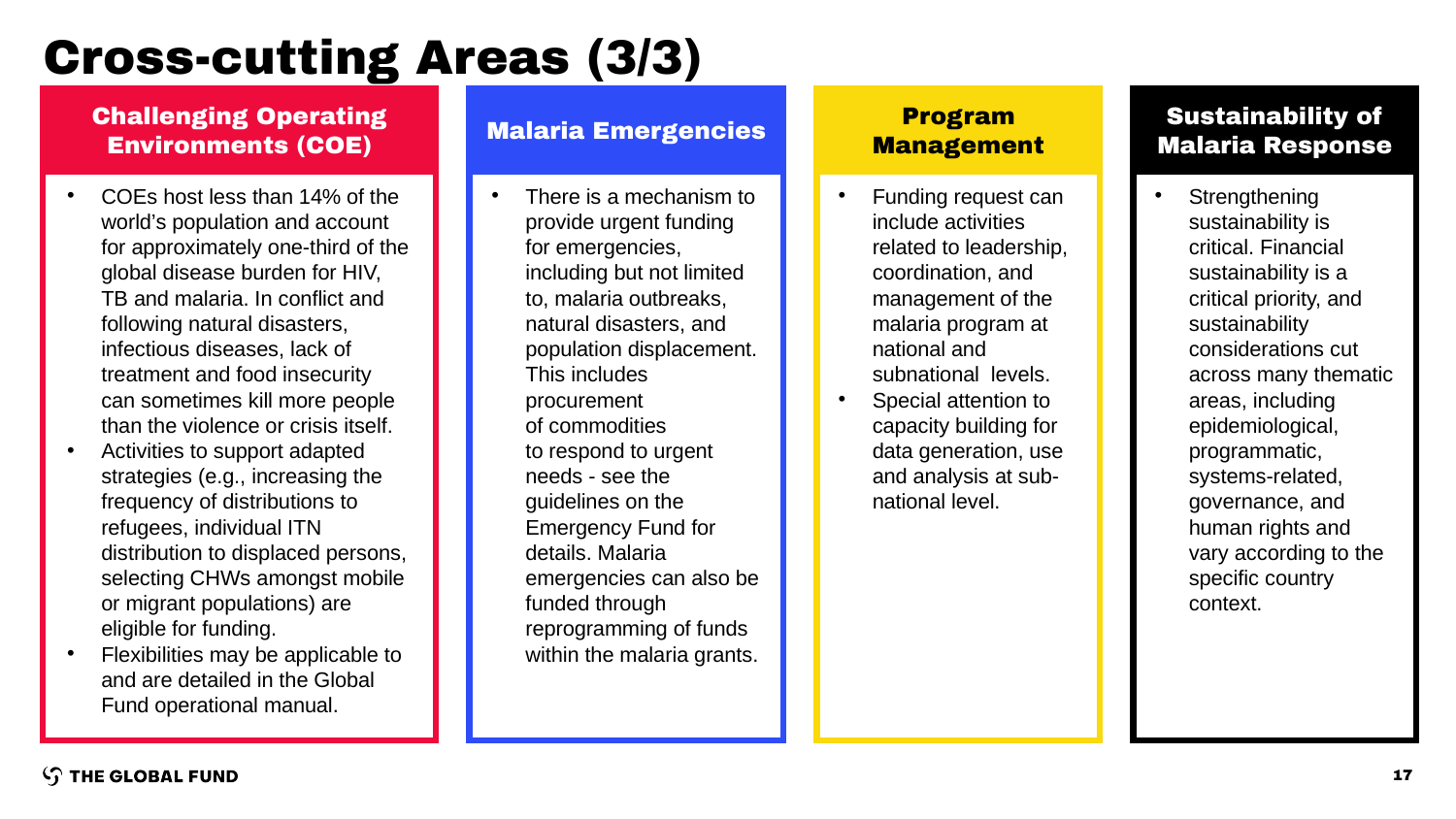

# Cross-cutting Areas (3/3)
Challenging Operating Environments (COE)

COEs host less than 14% of the world’s population and account for approximately one-third of the global disease burden for HIV, TB and malaria. In conflict and following natural disasters, infectious diseases, lack of treatment and food insecurity can sometimes kill more people than the violence or crisis itself.
Activities to support adapted strategies (e.g., increasing the frequency of distributions to refugees, individual ITN distribution to displaced persons, selecting CHWs amongst mobile or migrant populations) are eligible for funding.
Flexibilities may be applicable to and are detailed in the Global Fund operational manual.
Malaria Emergencies

There is a mechanism to provide urgent funding for emergencies, including but not limited to, malaria outbreaks, natural disasters, and population displacement. This includes procurement of commodities to respond to urgent needs - see the guidelines on the Emergency Fund for details. Malaria emergencies can also be funded through reprogramming of funds within the malaria grants.
Program Management

Funding request can include activities related to leadership, coordination, and management of the malaria program at national and subnational  levels.
Special attention to capacity building for data generation, use and analysis at sub-national level.
Sustainability of Malaria Response

Strengthening sustainability is critical. Financial sustainability is a critical priority, and sustainability considerations cut across many thematic areas, including epidemiological, programmatic, systems-related, governance, and human rights and vary according to the specific country context.
17